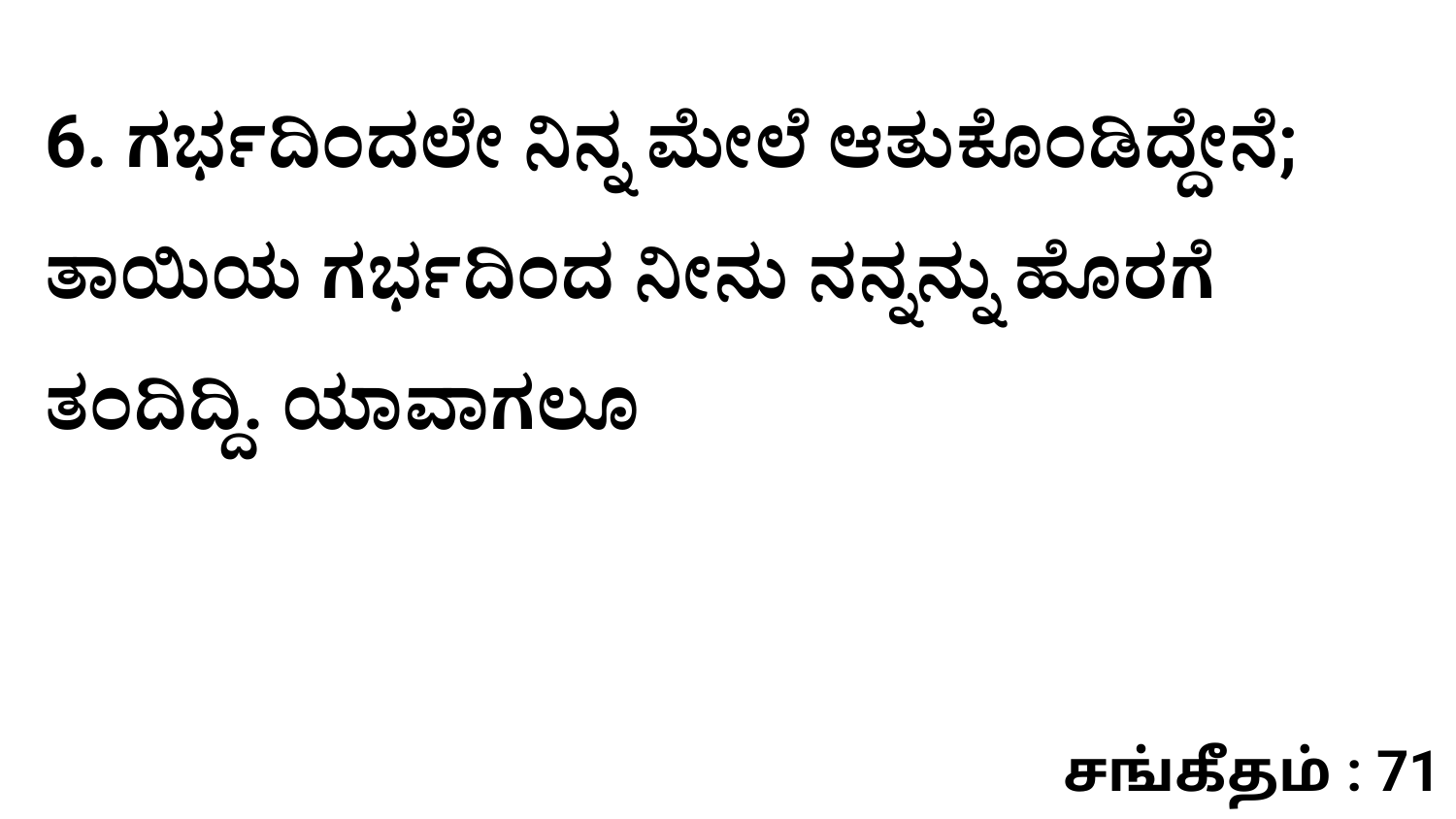

6. ಗರ್ಭದಿಂದಲೇ ನಿನ್ನ ಮೇಲೆ ಆತುಕೊಂಡಿದ್ದೇನೆ; ತಾಯಿಯ ಗರ್ಭದಿಂದ ನೀನು ನನ್ನನ್ನು ಹೊರಗೆ ತಂದಿದ್ದಿ. ಯಾವಾಗಲೂ
சங்கீதம் : 71